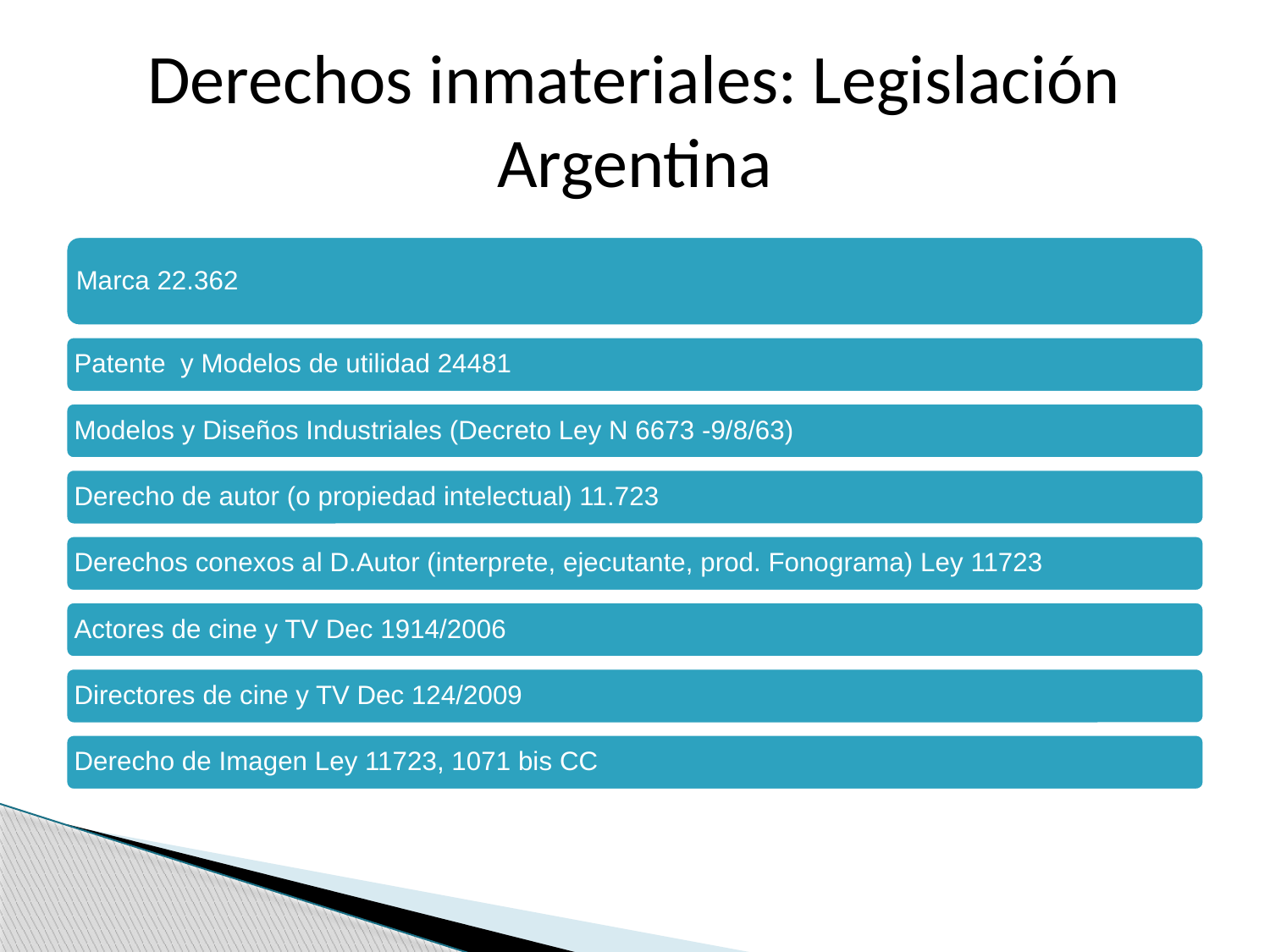

# Derechos inmateriales: Legislación Argentina
Marca 22.362
Patente  y Modelos de utilidad 24481
Modelos y Diseños Industriales (Decreto Ley N 6673 -9/8/63)
Derecho de autor (o propiedad intelectual) 11.723
Derechos conexos al D.Autor (interprete, ejecutante, prod. Fonograma) Ley 11723
Actores de cine y TV Dec 1914/2006
Directores de cine y TV Dec 124/2009
Derecho de Imagen Ley 11723, 1071 bis CC